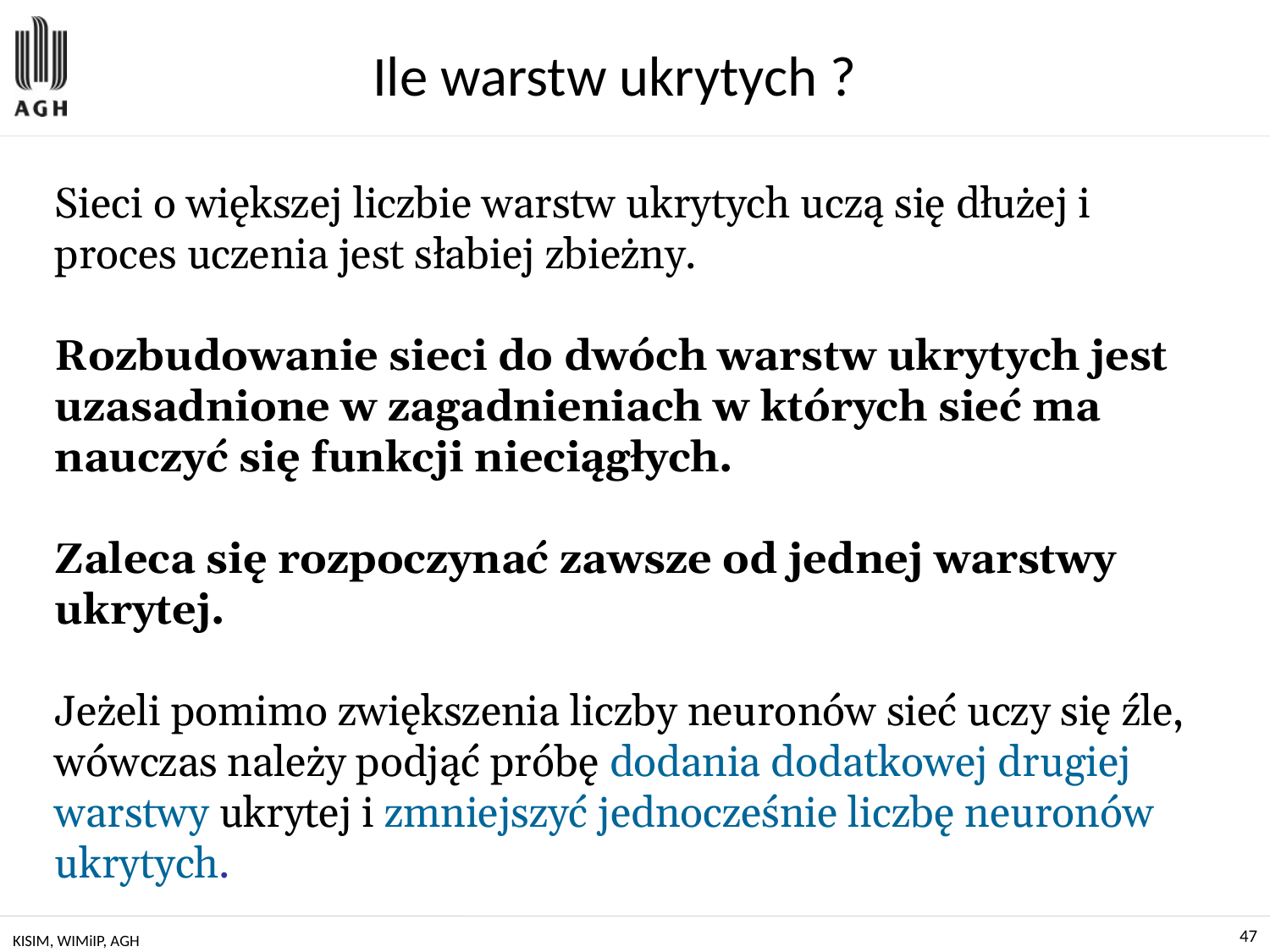

Ile warstw ukrytych ?
Sieci o większej liczbie warstw ukrytych uczą się dłużej i proces uczenia jest słabiej zbieżny.

Rozbudowanie sieci do dwóch warstw ukrytych jest uzasadnione w zagadnieniach w których sieć ma nauczyć się funkcji nieciągłych.

Zaleca się rozpoczynać zawsze od jednej warstwy ukrytej.

Jeżeli pomimo zwiększenia liczby neuronów sieć uczy się źle, wówczas należy podjąć próbę dodania dodatkowej drugiej warstwy ukrytej i zmniejszyć jednocześnie liczbę neuronów ukrytych.
KISIM, WIMiIP, AGH